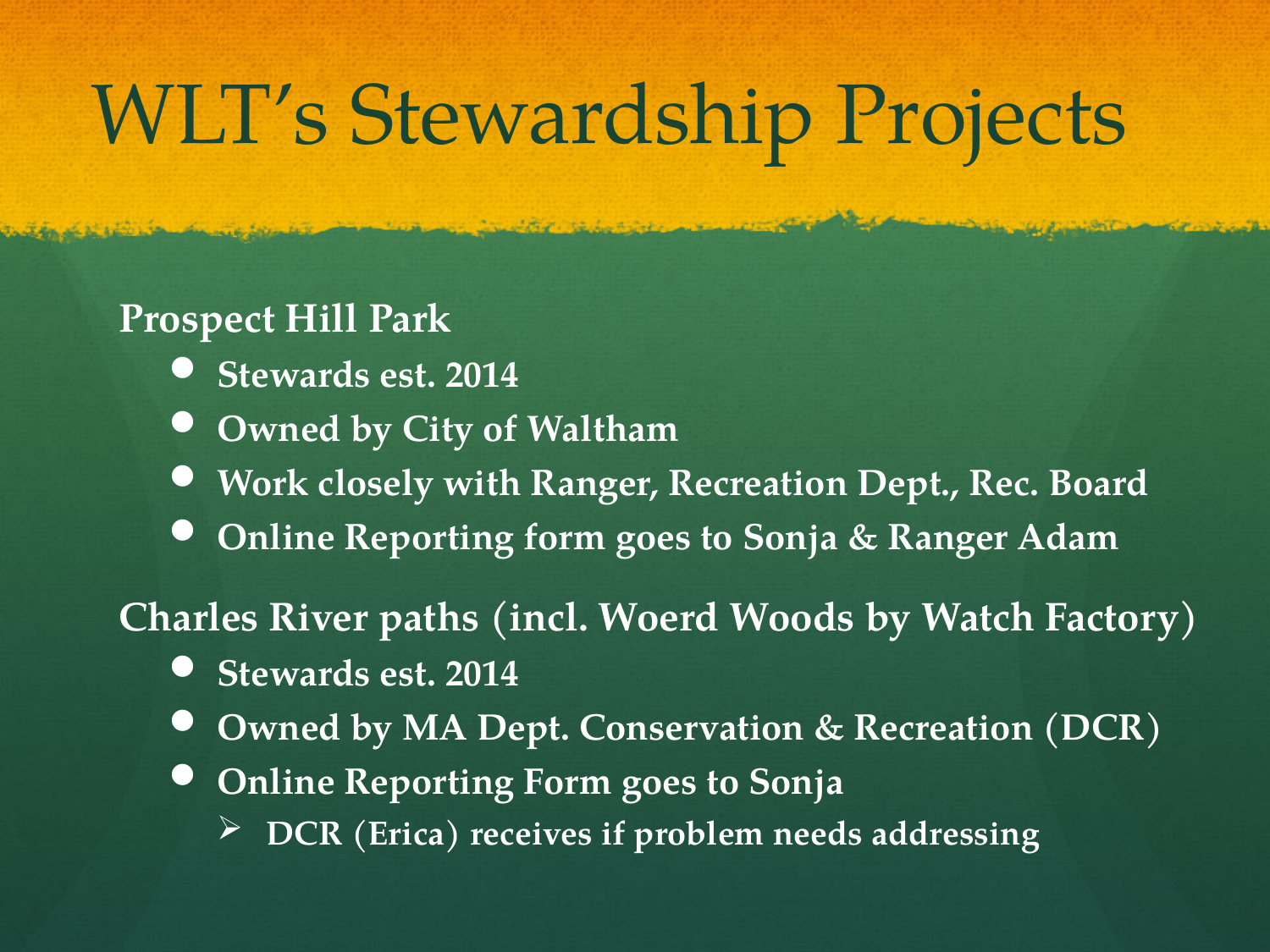

# WLT’s Stewardship Projects
Prospect Hill Park
Stewards est. 2014
Owned by City of Waltham
Work closely with Ranger, Recreation Dept., Rec. Board
Online Reporting form goes to Sonja & Ranger Adam
Charles River paths (incl. Woerd Woods by Watch Factory)
Stewards est. 2014
Owned by MA Dept. Conservation & Recreation (DCR)
Online Reporting Form goes to Sonja
DCR (Erica) receives if problem needs addressing